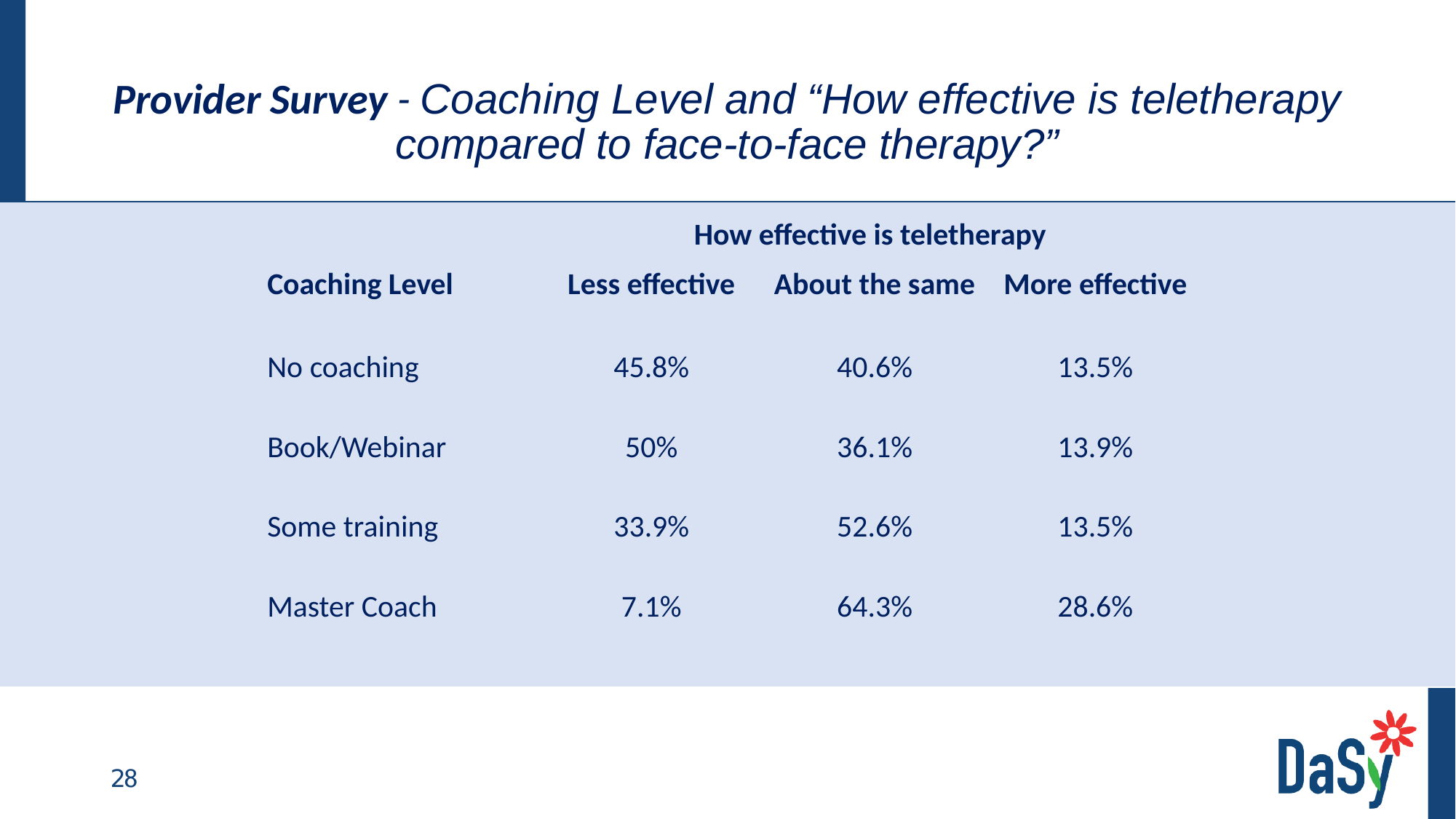

# Provider Survey - Coaching Level and “How effective is teletherapy compared to face-to-face therapy?”
How effective is teletherapy
| Coaching Level | Less effective | About the same | More effective |
| --- | --- | --- | --- |
| No coaching | 45.8% | 40.6% | 13.5% |
| Book/Webinar | 50% | 36.1% | 13.9% |
| Some training | 33.9% | 52.6% | 13.5% |
| Master Coach | 7.1% | 64.3% | 28.6% |